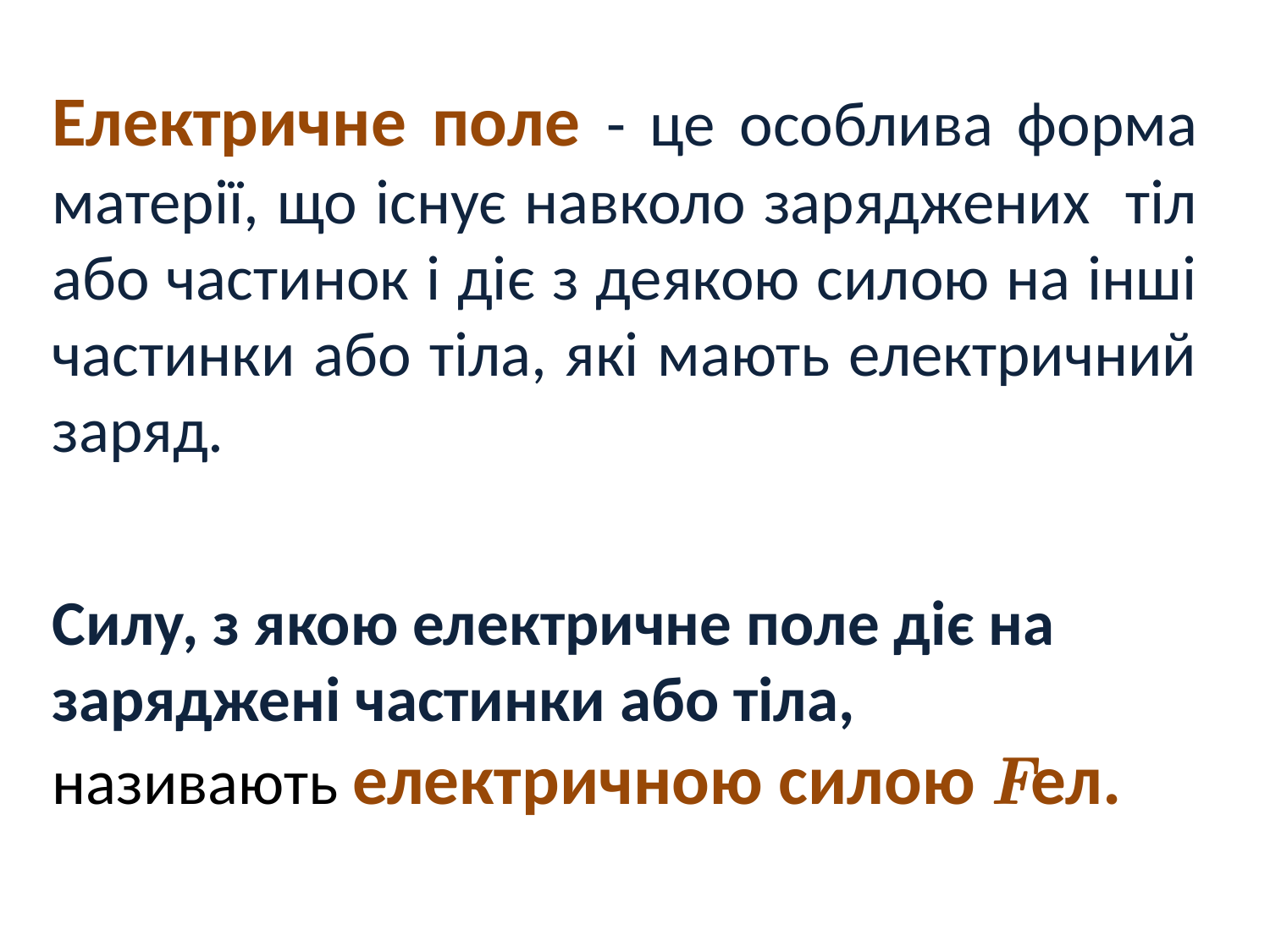

Електричне поле - це особлива форма матерії, що існує навколо заряджених  тіл або частинок і діє з деякою силою на інші частинки або тіла, які мають електричний заряд.
Силу, з якою електричне поле діє на заряджені частинки або тіла,
називають електричною силою 𝑭ел.